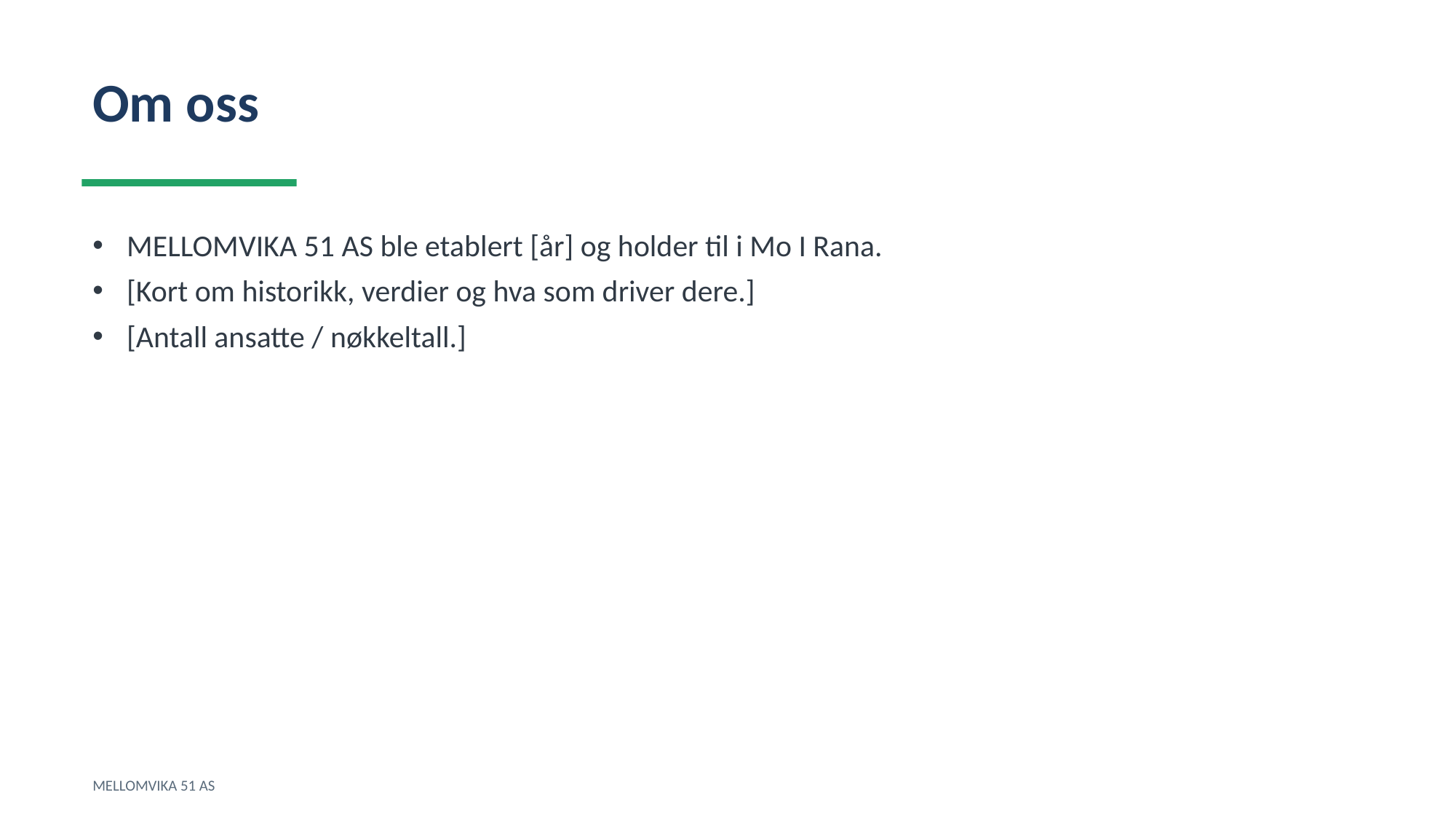

Om oss

MELLOMVIKA 51 AS ble etablert [år] og holder til i Mo I Rana.
[Kort om historikk, verdier og hva som driver dere.]
[Antall ansatte / nøkkeltall.]
MELLOMVIKA 51 AS